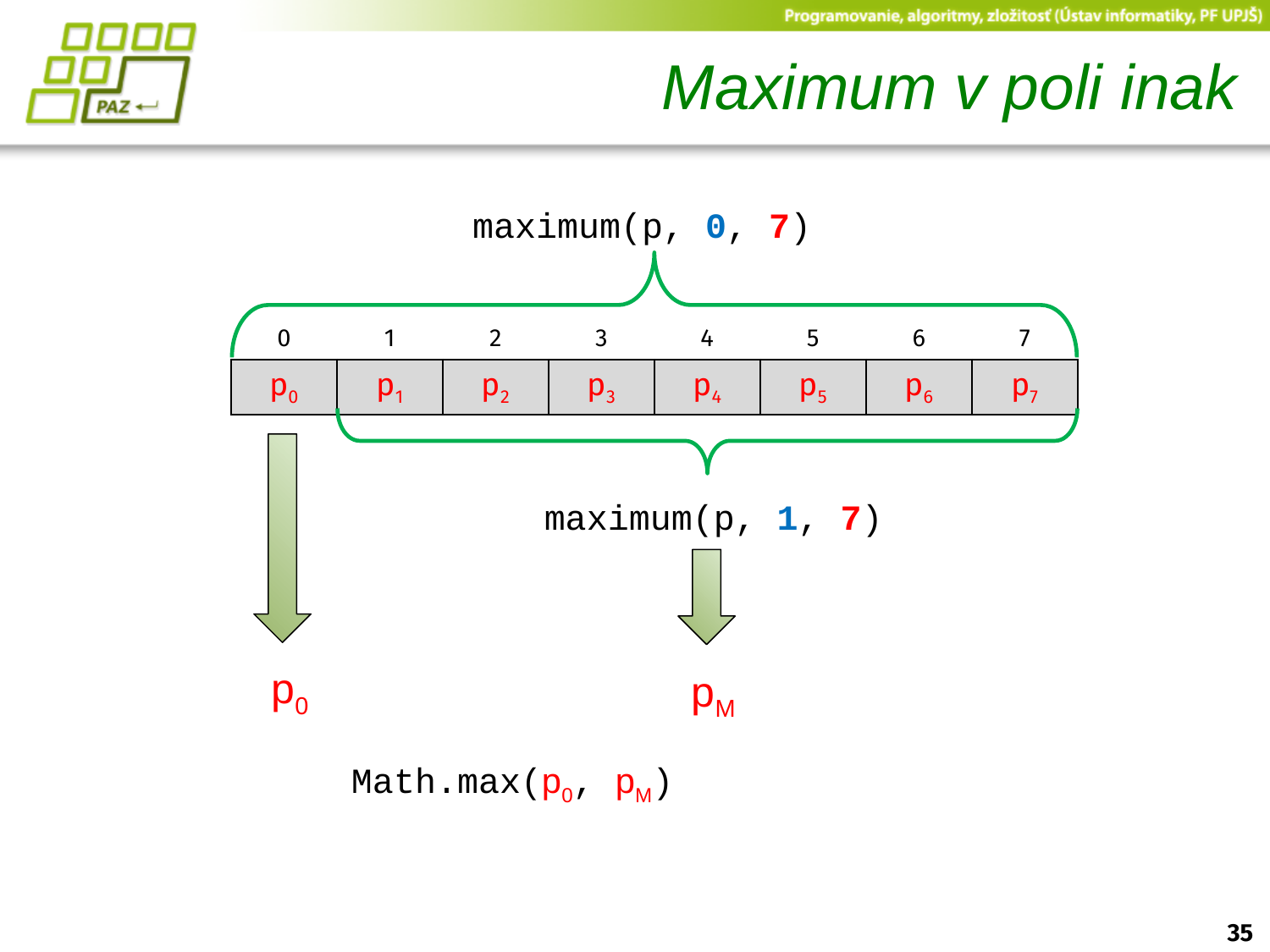

# Maximum v poli inak

maximum(p, 0, 7)
| 0 | 1 | 2 | 3 | 4 | 5 | 6 | 7 |
| --- | --- | --- | --- | --- | --- | --- | --- |
| p0 | p1 | p2 | p3 | p4 | p5 | p6 | p7 |

maximum(p, 1, 7)

p0
 pM
Math.max(p0, pM)